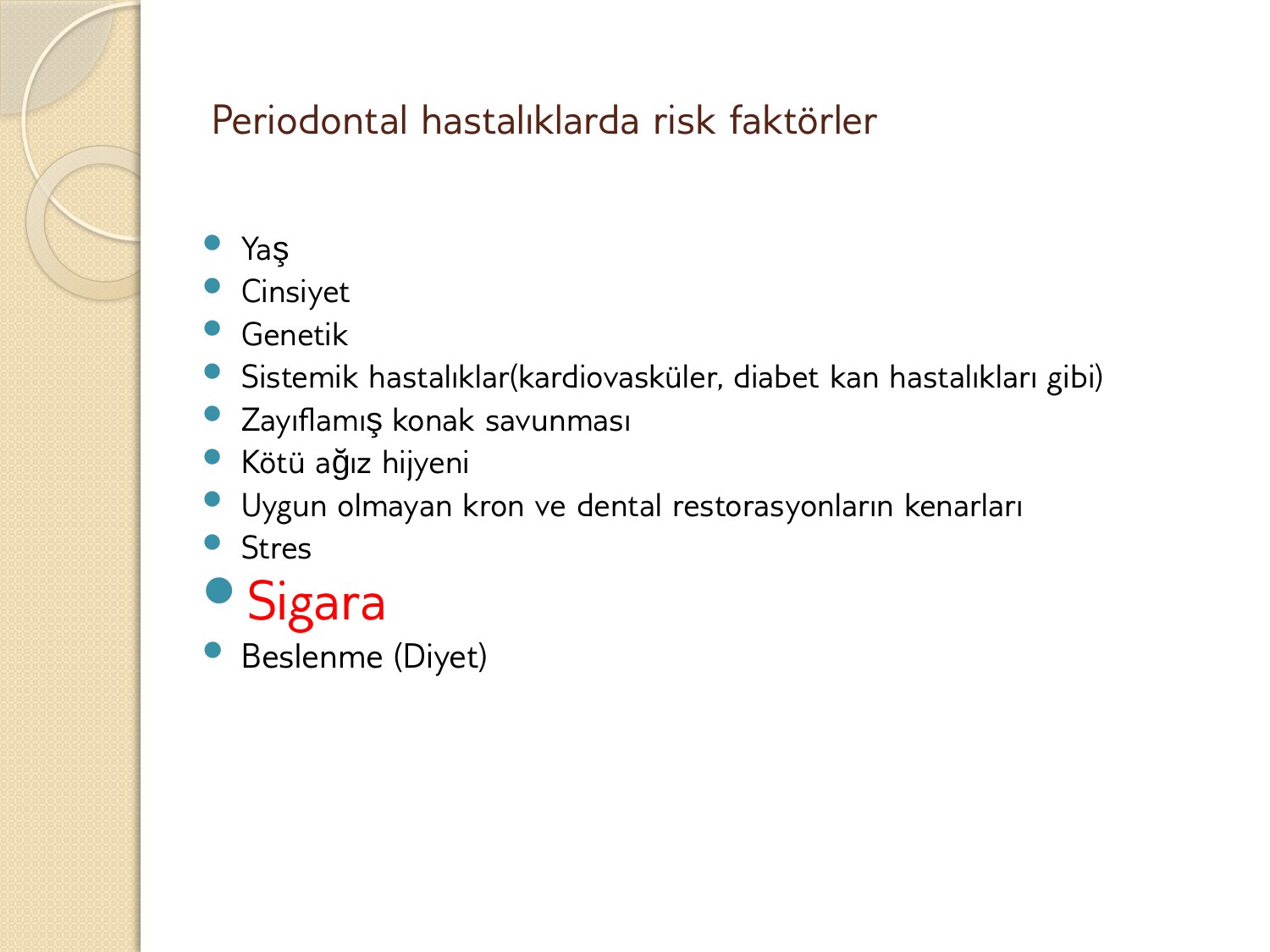

# Periodontal hastalıklarda risk faktörler
Yaş
Cinsiyet
Genetik
Sistemik hastalıklar(kardiovasküler, diabet kan hastalıkları gibi)
Zayıflamış konak savunması
Kötü ağız hijyeni
Uygun olmayan kron ve dental restorasyonların kenarları
Stres
Sigara
Beslenme (Diyet)